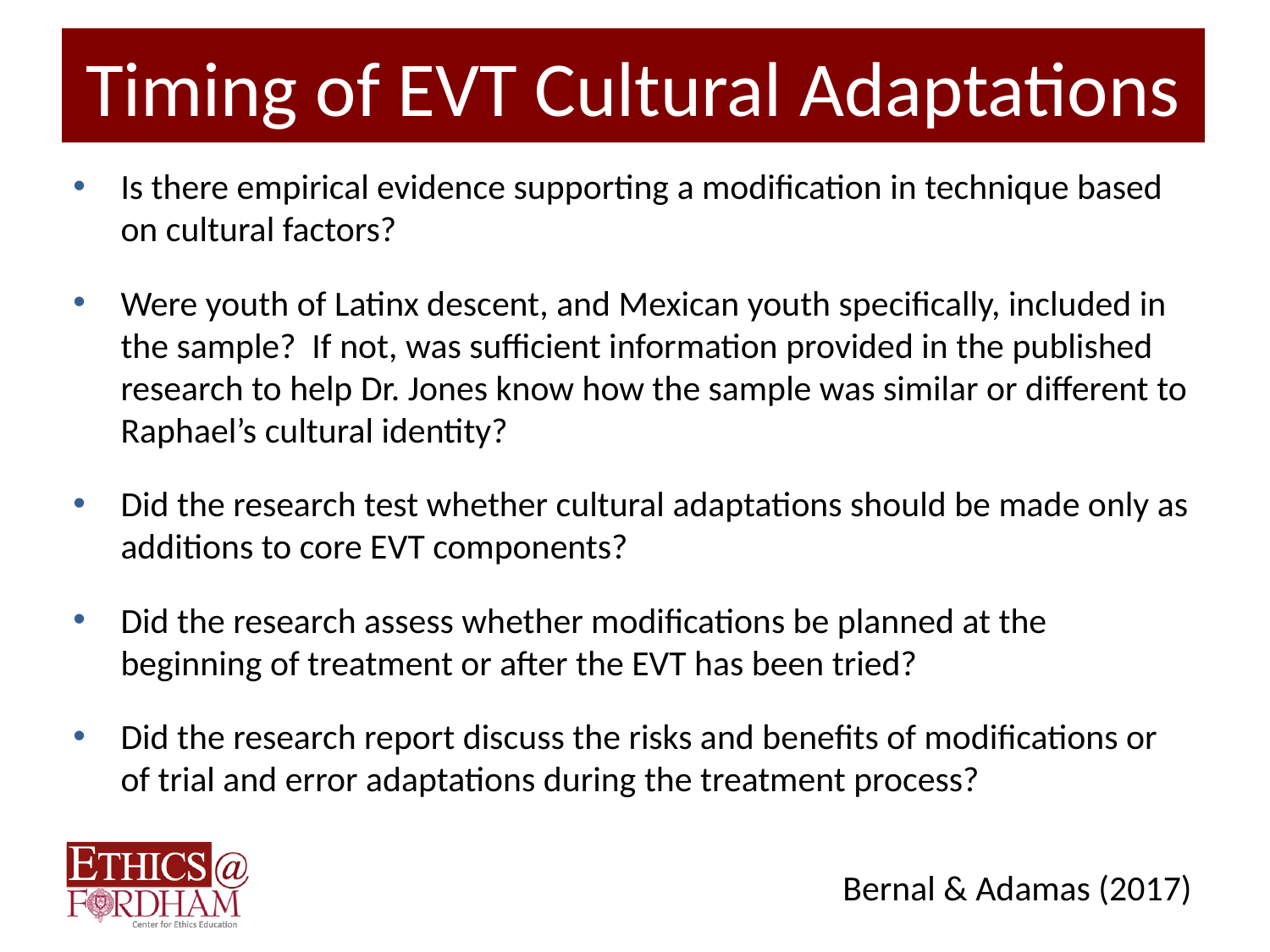

Timing of EVT Cultural Adaptations
Is there empirical evidence supporting a modification in technique based on cultural factors?

Were youth of Latinx descent, and Mexican youth specifically, included in the sample?  If not, was sufficient information provided in the published research to help Dr. Jones know how the sample was similar or different to Raphael’s cultural identity?

Did the research test whether cultural adaptations should be made only as additions to core EVT components?

Did the research assess whether modifications be planned at the beginning of treatment or after the EVT has been tried?

Did the research report discuss the risks and benefits of modifications or of trial and error adaptations during the treatment process?

Bernal & Adamas (2017)